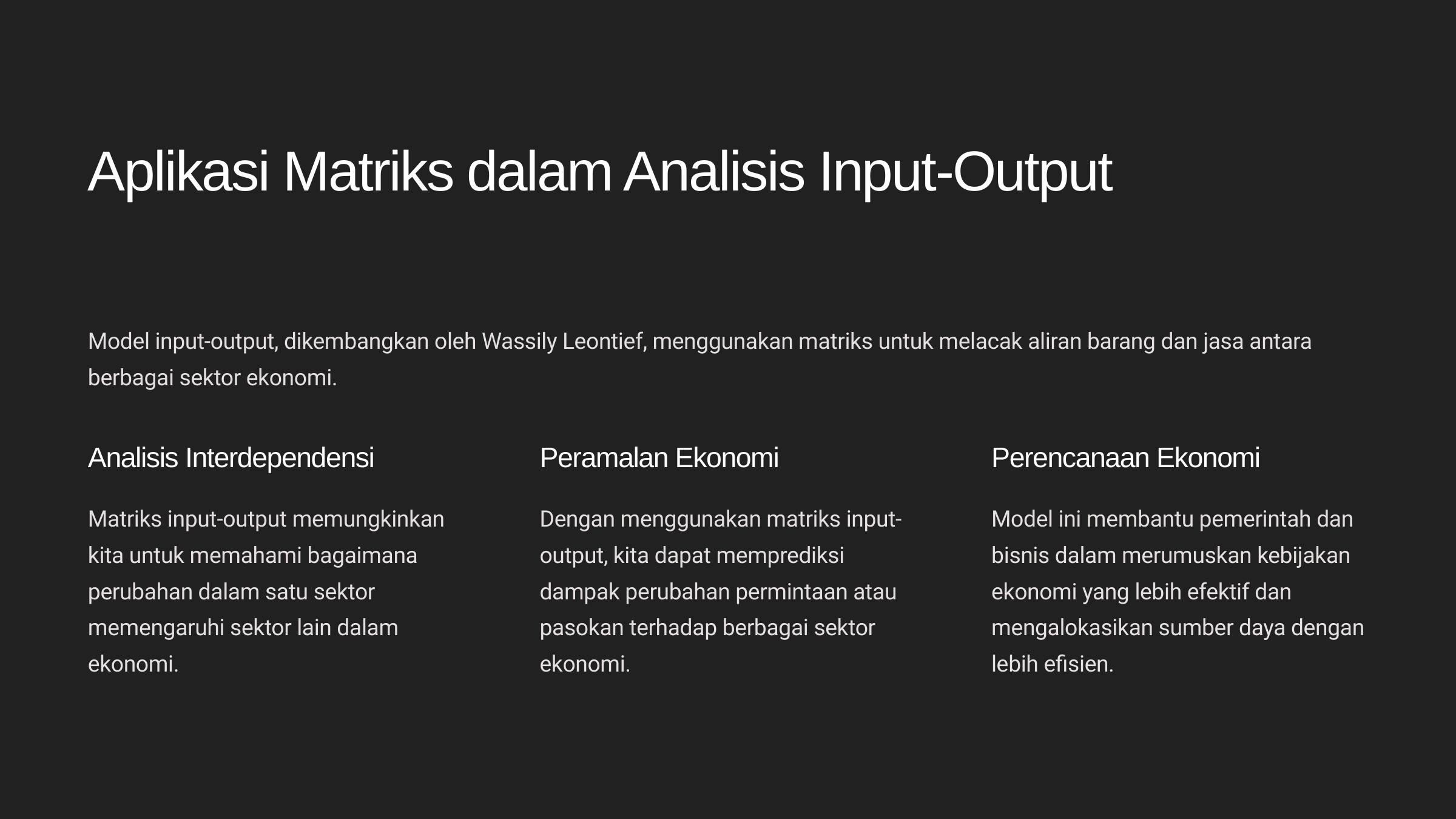

Aplikasi Matriks dalam Analisis Input-Output
Model input-output, dikembangkan oleh Wassily Leontief, menggunakan matriks untuk melacak aliran barang dan jasa antara berbagai sektor ekonomi.
Analisis Interdependensi
Peramalan Ekonomi
Perencanaan Ekonomi
Matriks input-output memungkinkan kita untuk memahami bagaimana perubahan dalam satu sektor memengaruhi sektor lain dalam ekonomi.
Dengan menggunakan matriks input-output, kita dapat memprediksi dampak perubahan permintaan atau pasokan terhadap berbagai sektor ekonomi.
Model ini membantu pemerintah dan bisnis dalam merumuskan kebijakan ekonomi yang lebih efektif dan mengalokasikan sumber daya dengan lebih efisien.